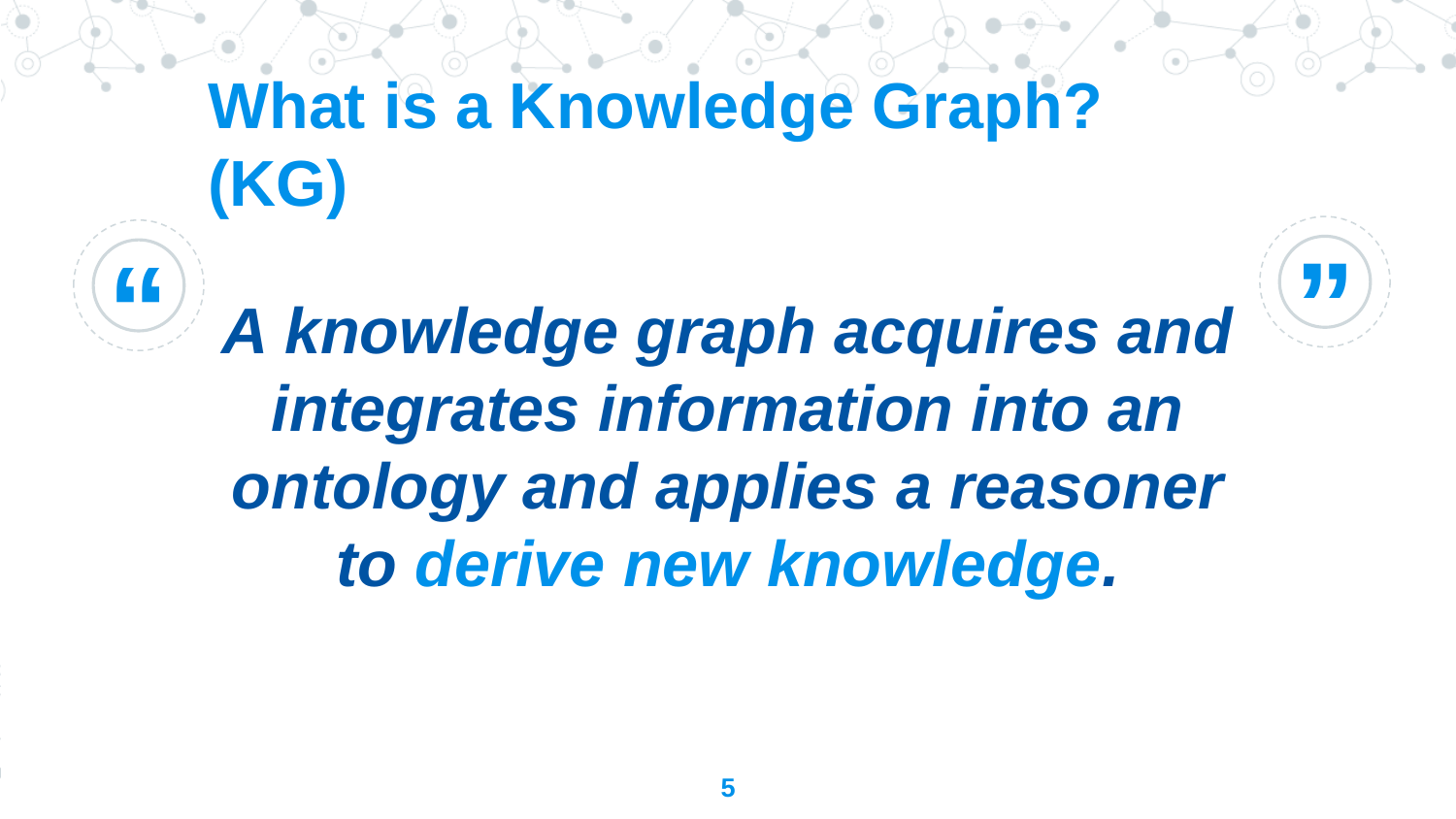

What is a Knowledge Graph? (KG)
“

“

A knowledge graph acquires and integrates information into an ontology and applies a reasoner to derive new knowledge.
5